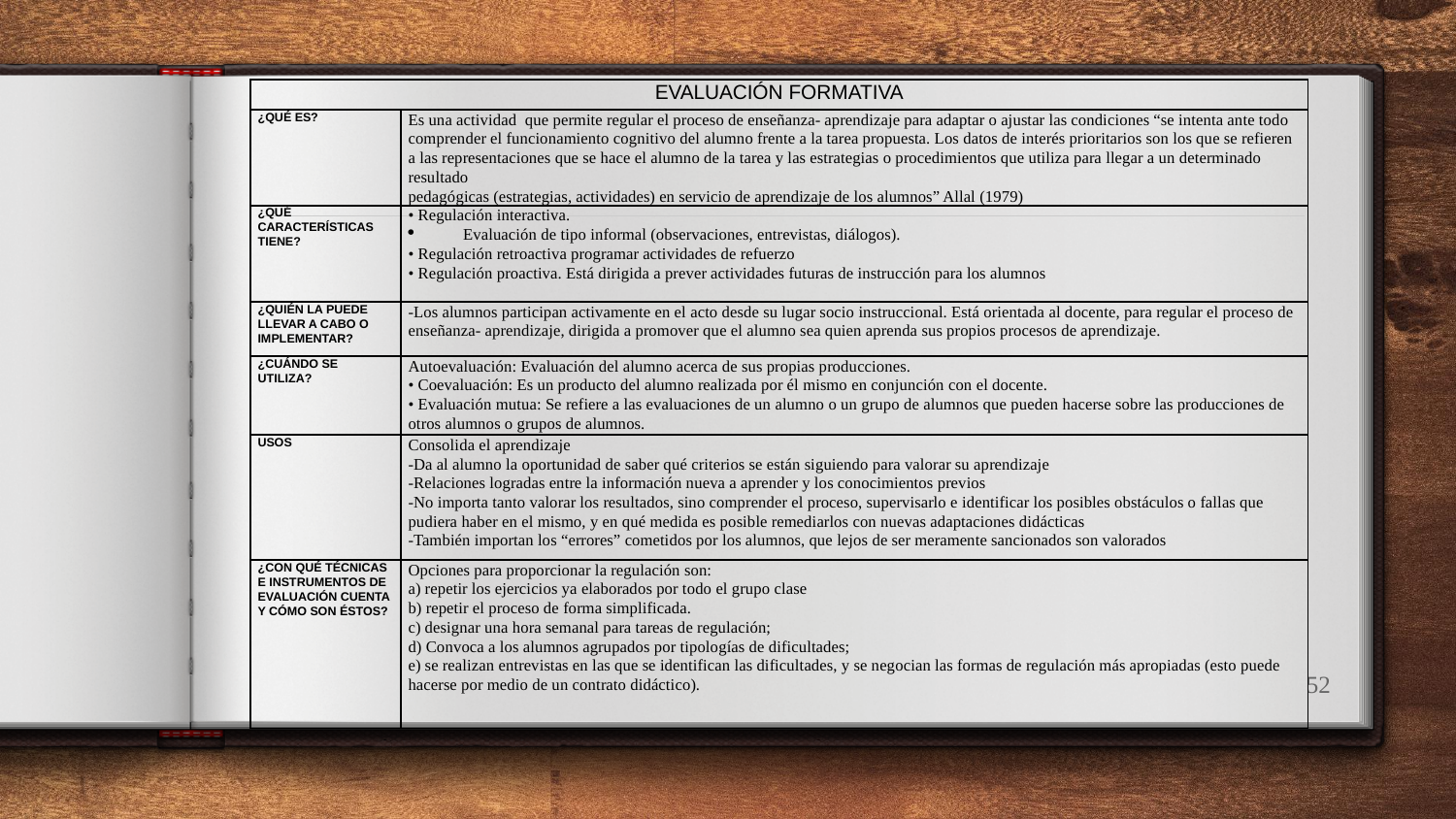

| EVALUACIÓN FORMATIVA |  |
| --- | --- |
| ¿QUÉ ES? | Es una actividad que permite regular el proceso de enseñanza- aprendizaje para adaptar o ajustar las condiciones “se intenta ante todo comprender el funcionamiento cognitivo del alumno frente a la tarea propuesta. Los datos de interés prioritarios son los que se refieren a las representaciones que se hace el alumno de la tarea y las estrategias o procedimientos que utiliza para llegar a un determinado resultado pedagógicas (estrategias, actividades) en servicio de aprendizaje de los alumnos” Allal (1979) |
| ¿QUÉ CARACTERÍSTICAS TIENE? | • Regulación interactiva. Evaluación de tipo informal (observaciones, entrevistas, diálogos). • Regulación retroactiva programar actividades de refuerzo • Regulación proactiva. Está dirigida a prever actividades futuras de instrucción para los alumnos |
| ¿QUIÉN LA PUEDE LLEVAR A CABO O IMPLEMENTAR? | -Los alumnos participan activamente en el acto desde su lugar socio instruccional. Está orientada al docente, para regular el proceso de enseñanza- aprendizaje, dirigida a promover que el alumno sea quien aprenda sus propios procesos de aprendizaje. |
| ¿CUÁNDO SE UTILIZA? | Autoevaluación: Evaluación del alumno acerca de sus propias producciones. • Coevaluación: Es un producto del alumno realizada por él mismo en conjunción con el docente. • Evaluación mutua: Se refiere a las evaluaciones de un alumno o un grupo de alumnos que pueden hacerse sobre las producciones de otros alumnos o grupos de alumnos. |
| USOS | Consolida el aprendizaje -Da al alumno la oportunidad de saber qué criterios se están siguiendo para valorar su aprendizaje -Relaciones logradas entre la información nueva a aprender y los conocimientos previos -No importa tanto valorar los resultados, sino comprender el proceso, supervisarlo e identificar los posibles obstáculos o fallas que pudiera haber en el mismo, y en qué medida es posible remediarlos con nuevas adaptaciones didácticas -También importan los “errores” cometidos por los alumnos, que lejos de ser meramente sancionados son valorados |
| ¿CON QUÉ TÉCNICAS E INSTRUMENTOS DE EVALUACIÓN CUENTA Y CÓMO SON ÉSTOS? | Opciones para proporcionar la regulación son: a) repetir los ejercicios ya elaborados por todo el grupo clase b) repetir el proceso de forma simplificada. c) designar una hora semanal para tareas de regulación; d) Convoca a los alumnos agrupados por tipologías de dificultades; e) se realizan entrevistas en las que se identifican las dificultades, y se negocian las formas de regulación más apropiadas (esto puede hacerse por medio de un contrato didáctico). |
52